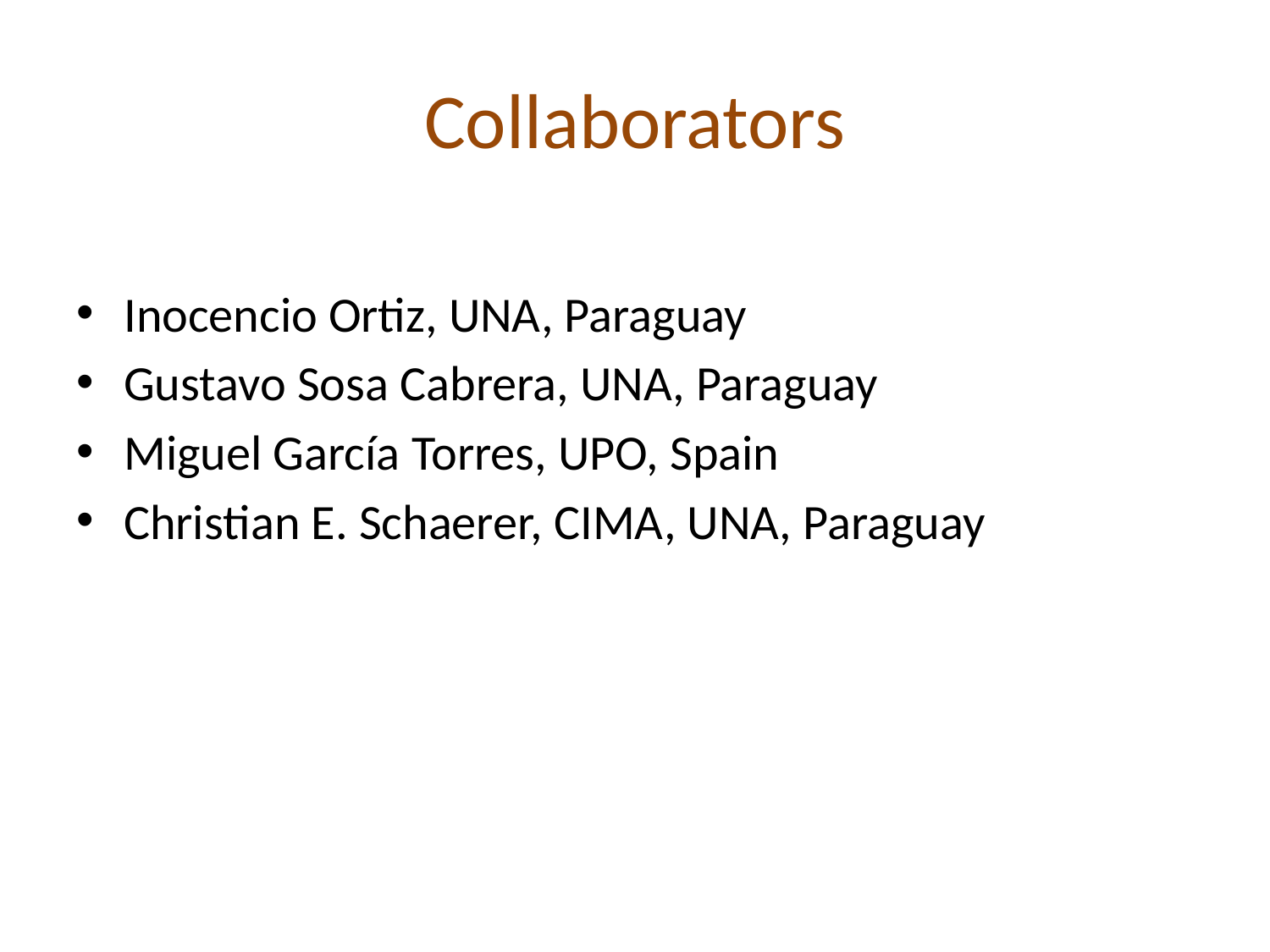

# Collaborators
Inocencio Ortiz, UNA, Paraguay
Gustavo Sosa Cabrera, UNA, Paraguay
Miguel García Torres, UPO, Spain
Christian E. Schaerer, CIMA, UNA, Paraguay